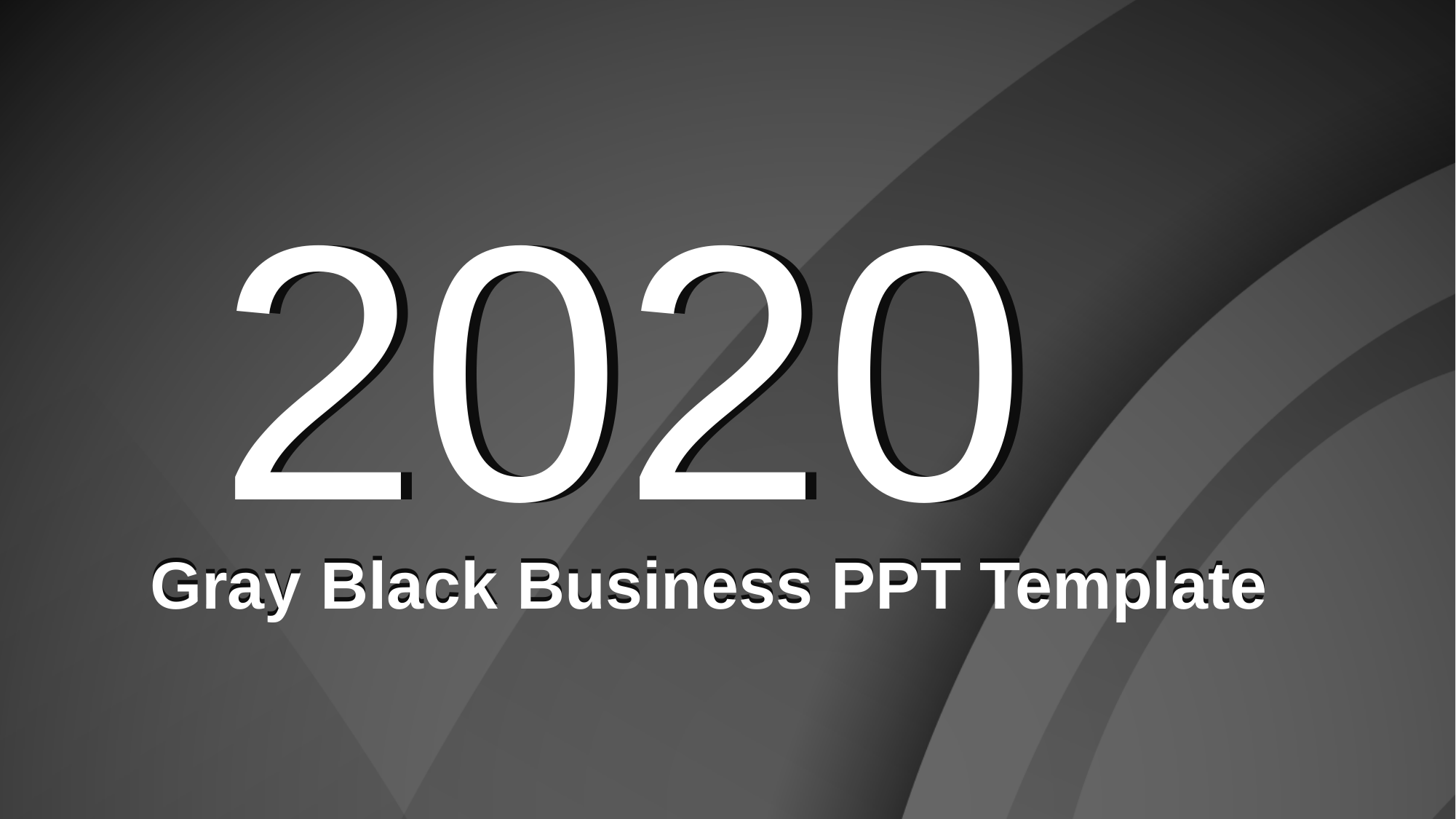

2020
2020
Gray Black Business PPT Template
Gray Black Business PPT Template